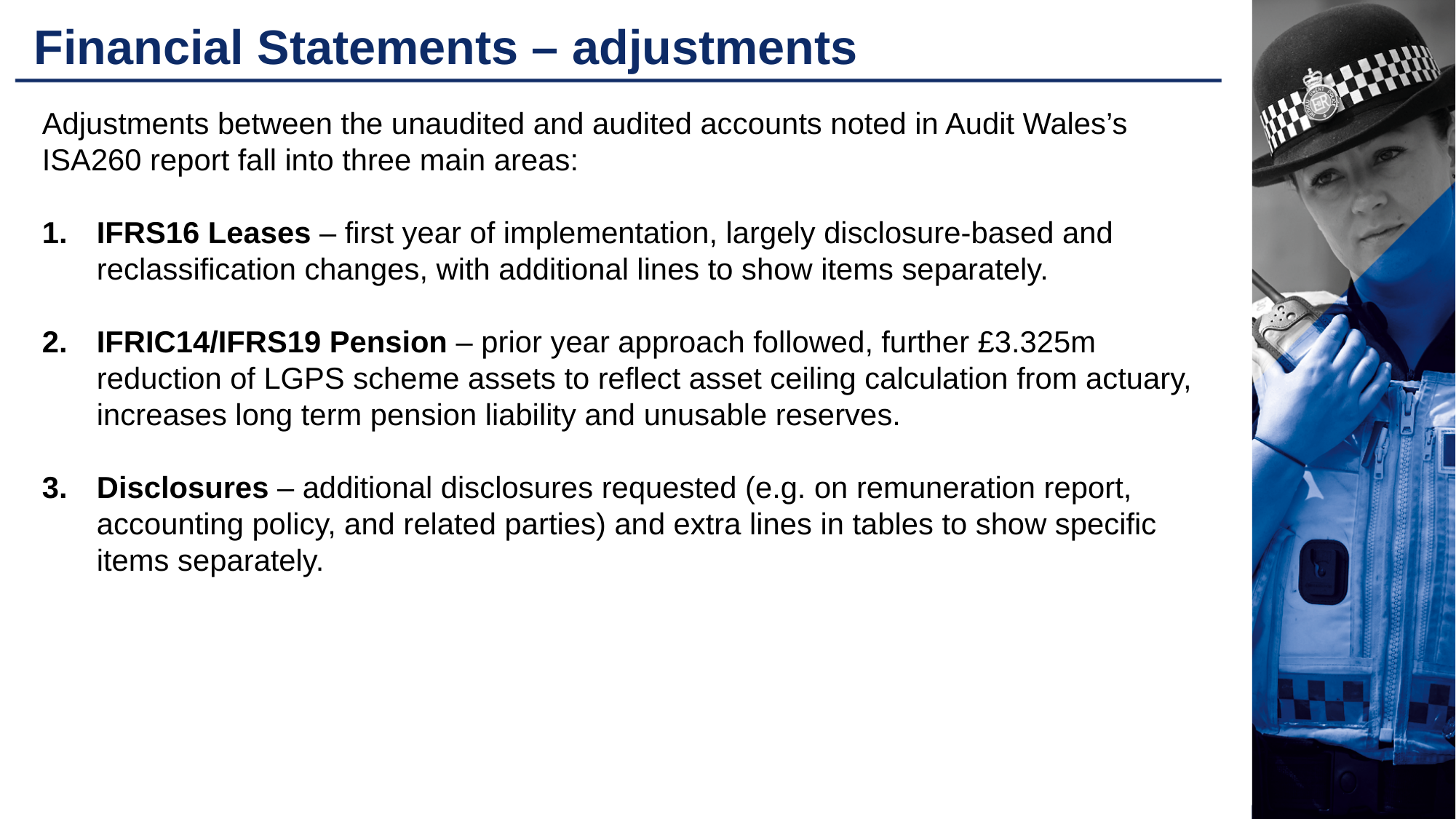

# Financial Statements – adjustments
Adjustments between the unaudited and audited accounts noted in Audit Wales’s ISA260 report fall into three main areas:

IFRS16 Leases – first year of implementation, largely disclosure-based and reclassification changes, with additional lines to show items separately.

IFRIC14/IFRS19 Pension – prior year approach followed, further £3.325m reduction of LGPS scheme assets to reflect asset ceiling calculation from actuary, increases long term pension liability and unusable reserves.

Disclosures – additional disclosures requested (e.g. on remuneration report, accounting policy, and related parties) and extra lines in tables to show specific items separately.